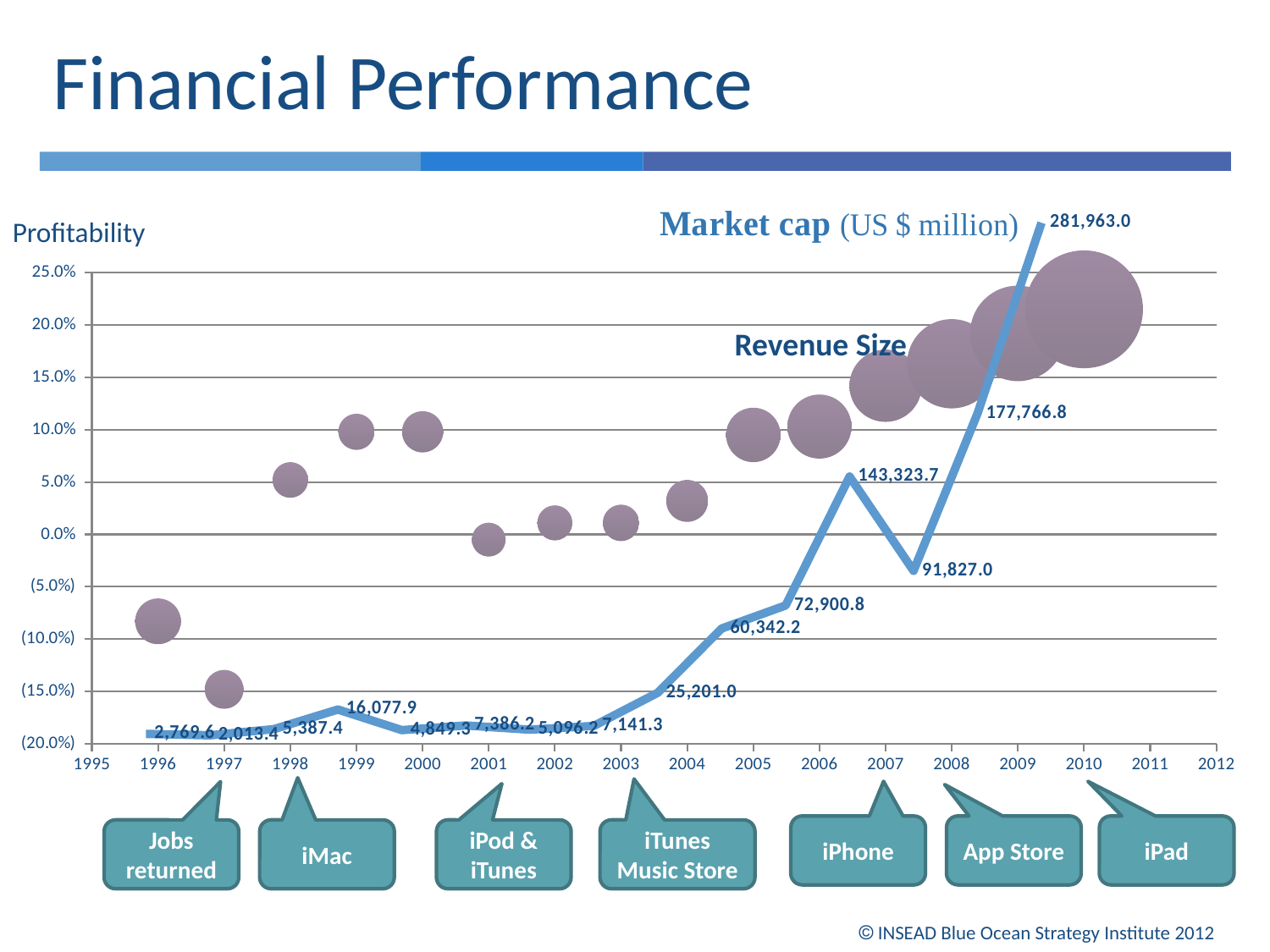

# Financial Performance

### Chart

| Category | Market cap |
|---|---|
| 1996 | 2769.6355 |
| 1997 | 2013.408171 |
| 1998 | 5387.432753999999 |
| 1999 | 16077.948217 |
| 2000 | 4849.296144 |
| 2001 | 7386.183168 |
| 2002 | 5096.1812 |
| 2003 | 7141.269700000001 |
| 2004 | 25200.99544 |
| 2005 | 60342.18880000001 |
| 2006 | 72900.80616 |
| 2007 | 143323.6547 |
| 2008 | 91826.9855 |
| 2009 | 177766.81686 |
| 2010 | 281963.0451 |
Profitability

### Chart

| Category | Profitability |
|---|---|
Revenue Size
iPhone
App Store
iPad
Jobs returned
iMac
iPod & iTunes
iTunes Music Store
© INSEAD Blue Ocean Strategy Institute 2012